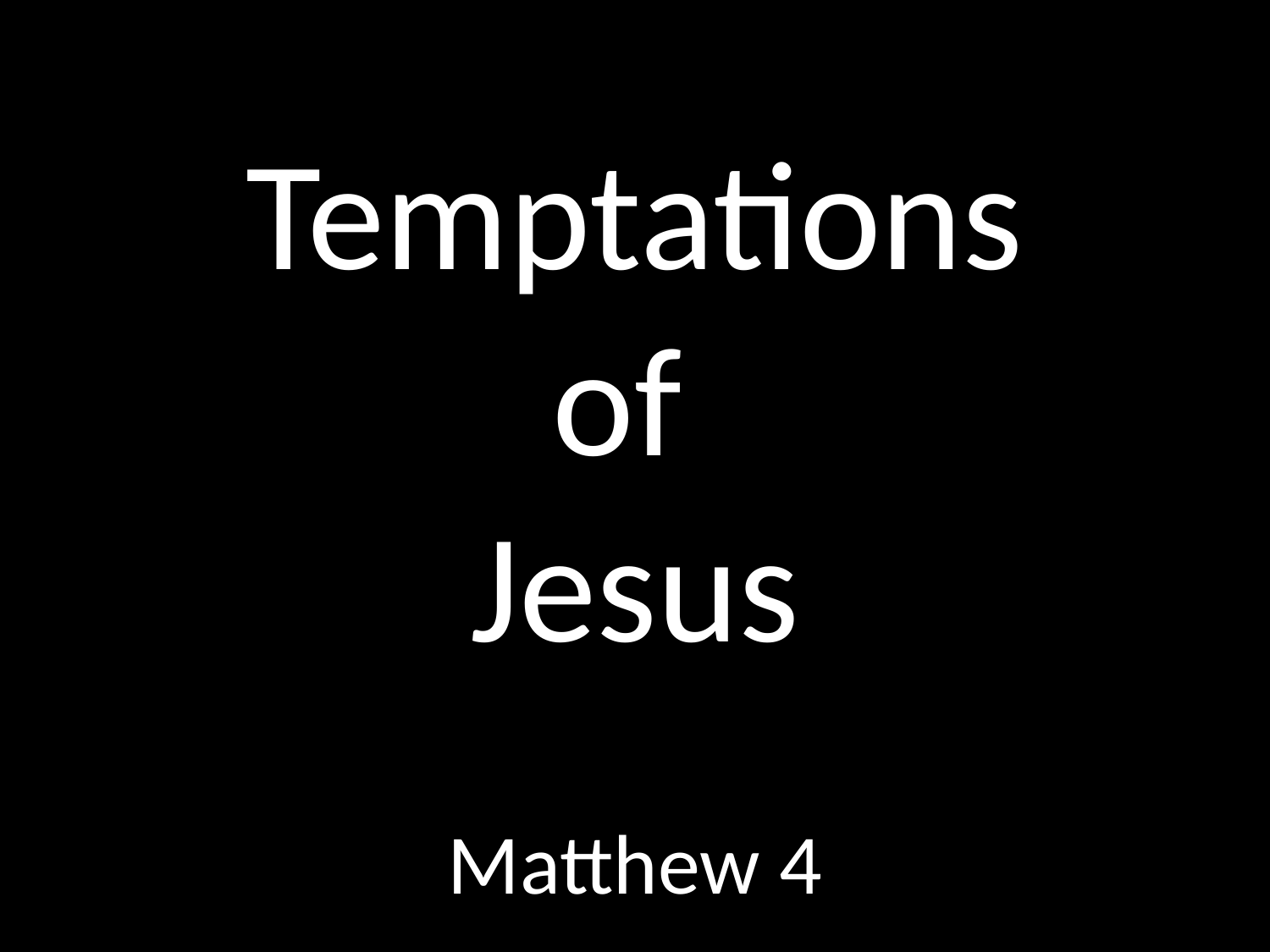

# Temptations of Jesus
GOD
GOD
Matthew 4